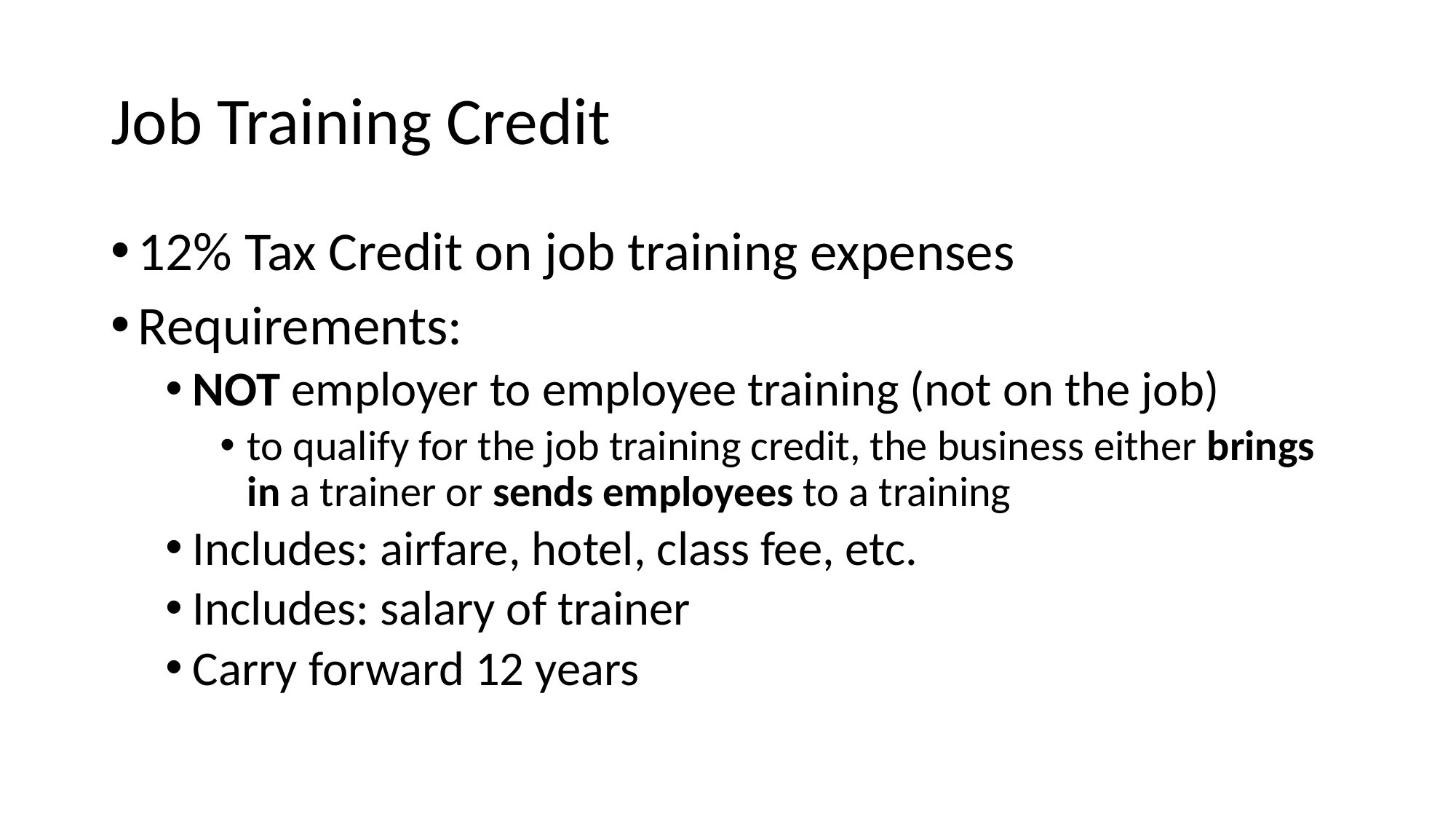

# Job Training Credit
12% Tax Credit on job training expenses
Requirements:
NOT employer to employee training (not on the job)
to qualify for the job training credit, the business either brings in a trainer or sends employees to a training
Includes: airfare, hotel, class fee, etc.
Includes: salary of trainer
Carry forward 12 years